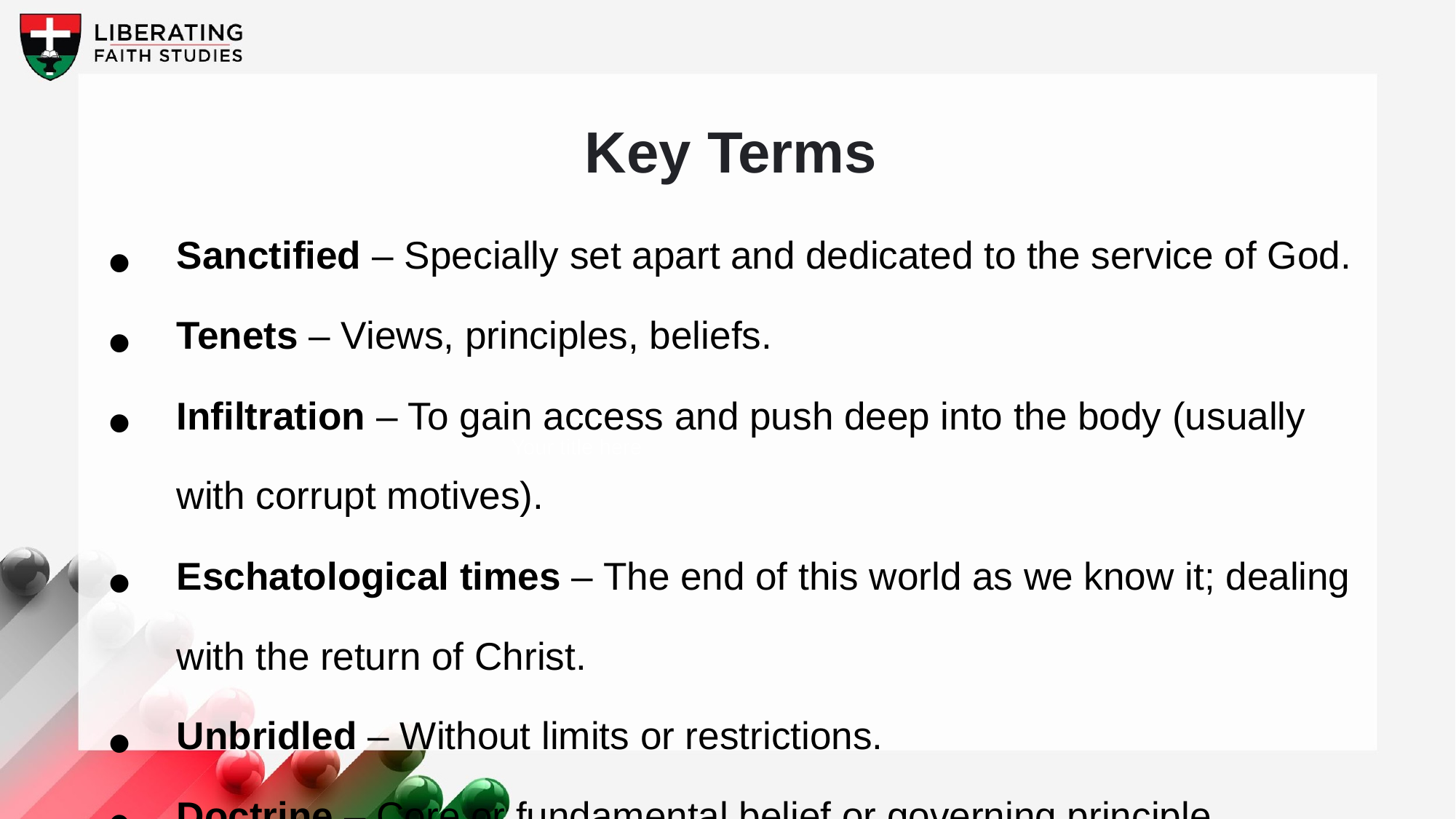

Key Terms
Sanctified – Specially set apart and dedicated to the service of God.
Tenets – Views, principles, beliefs.
Infiltration – To gain access and push deep into the body (usually with corrupt motives).
Eschatological times – The end of this world as we know it; dealing with the return of Christ.
Unbridled – Without limits or restrictions.
Doctrine – Core or fundamental belief or governing principle adopted to shape formal behavior or operations in a body (church).

Your title here